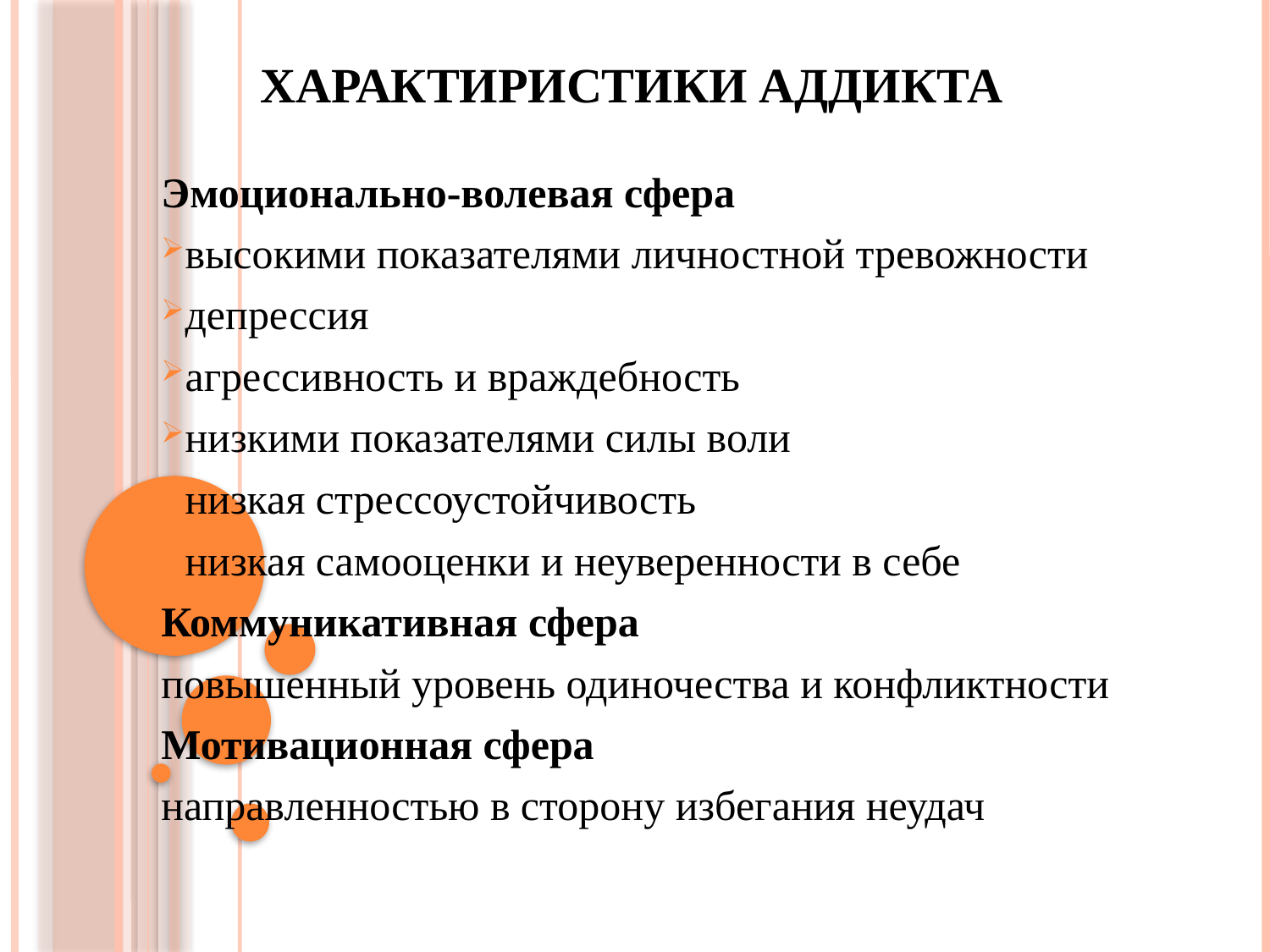

# ХАРАКТИРИСТИКИ АДДИКТА
Эмоционально-волевая сфера
высокими показателями личностной тревожности
депрессия
агрессивность и враждебность
низкими показателями силы воли
низкая стрессоустойчивость
низкая самооценки и неуверенности в себе
Коммуникативная сфера
повышенный уровень одиночества и конфликтности
Мотивационная сфера
направленностью в сторону избегания неудач